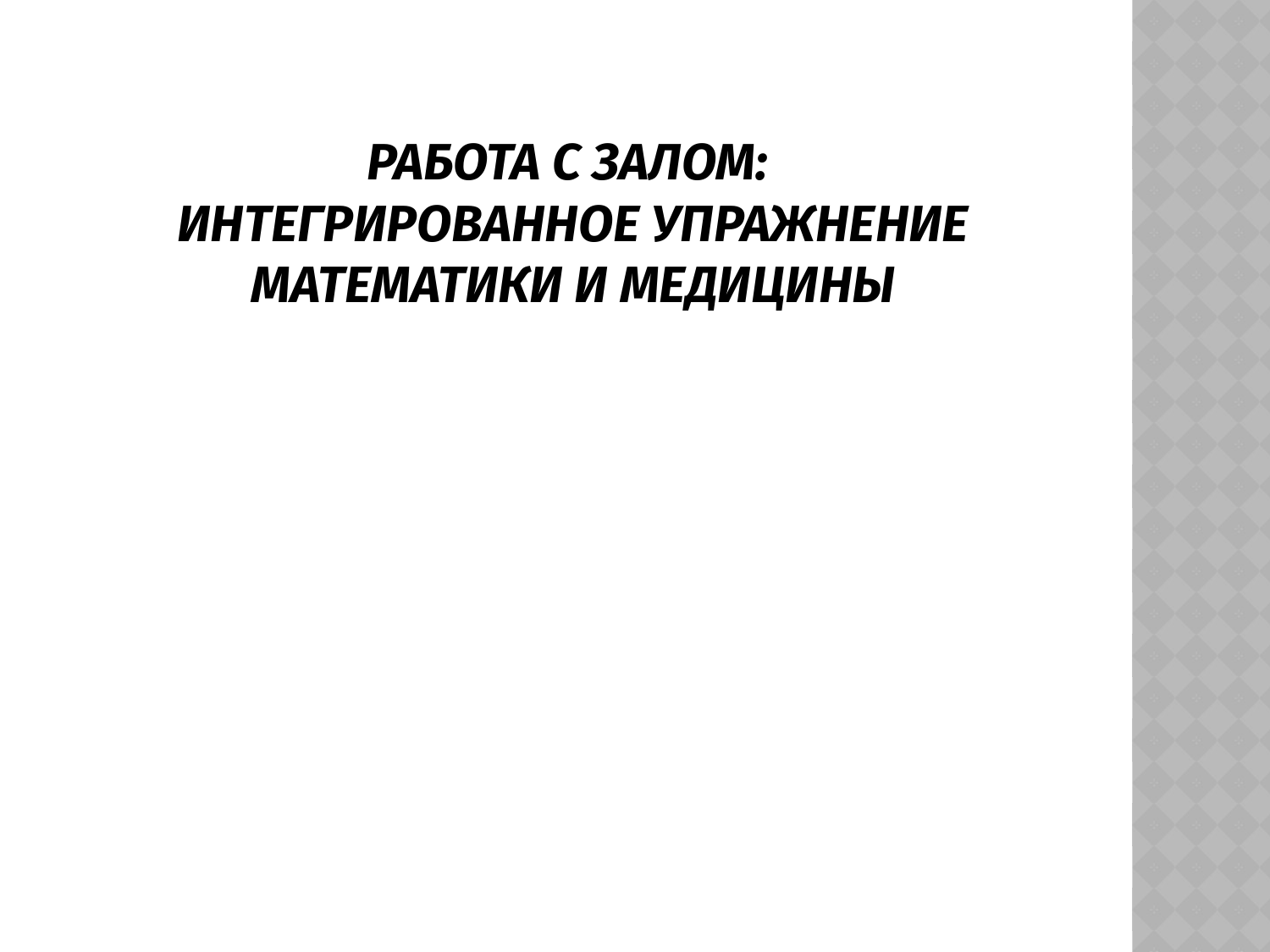

# Работа с залом: Интегрированное упражнение математики и медицины